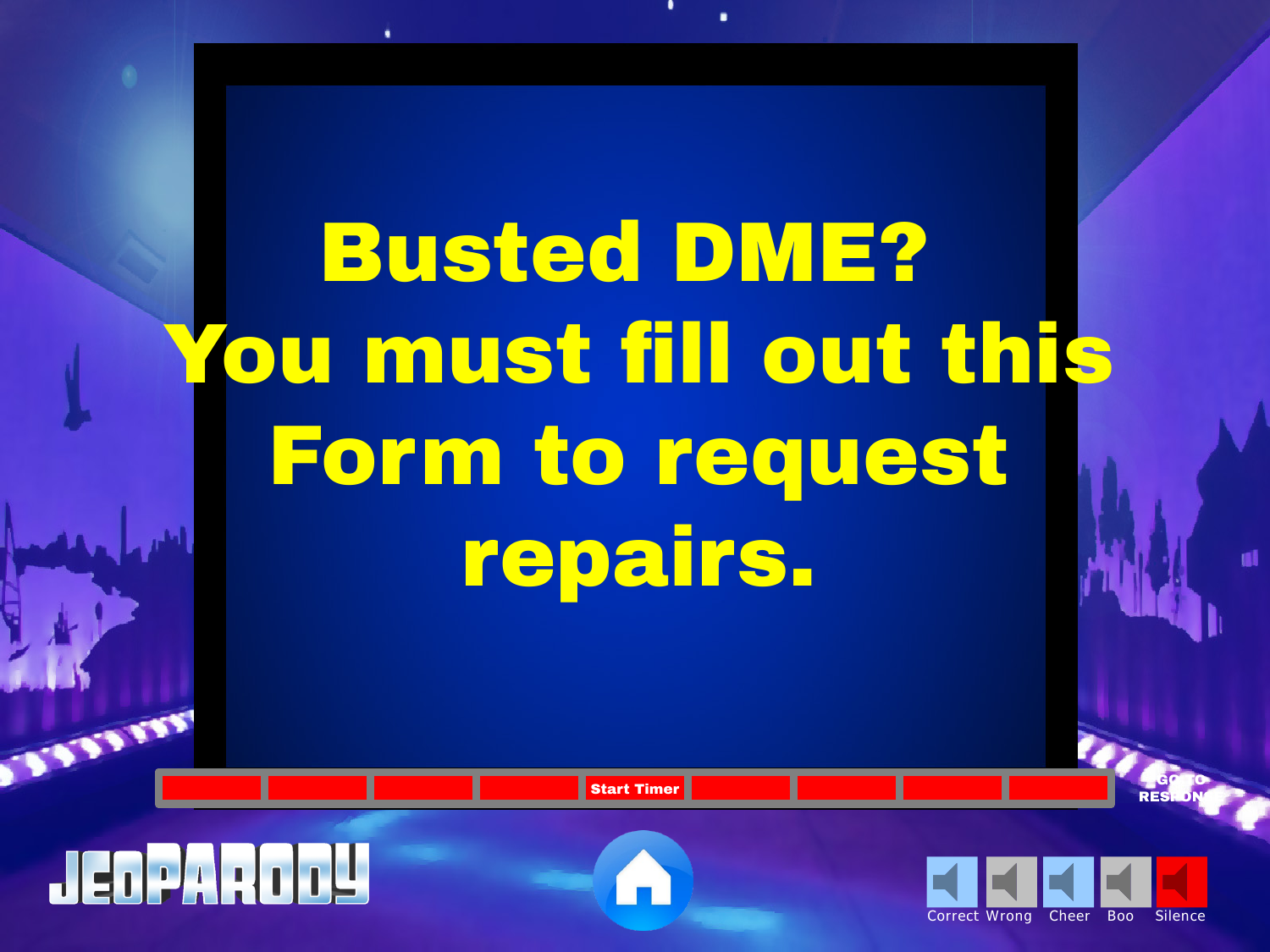

Busted DME?
You must fill out this Form to request repairs.